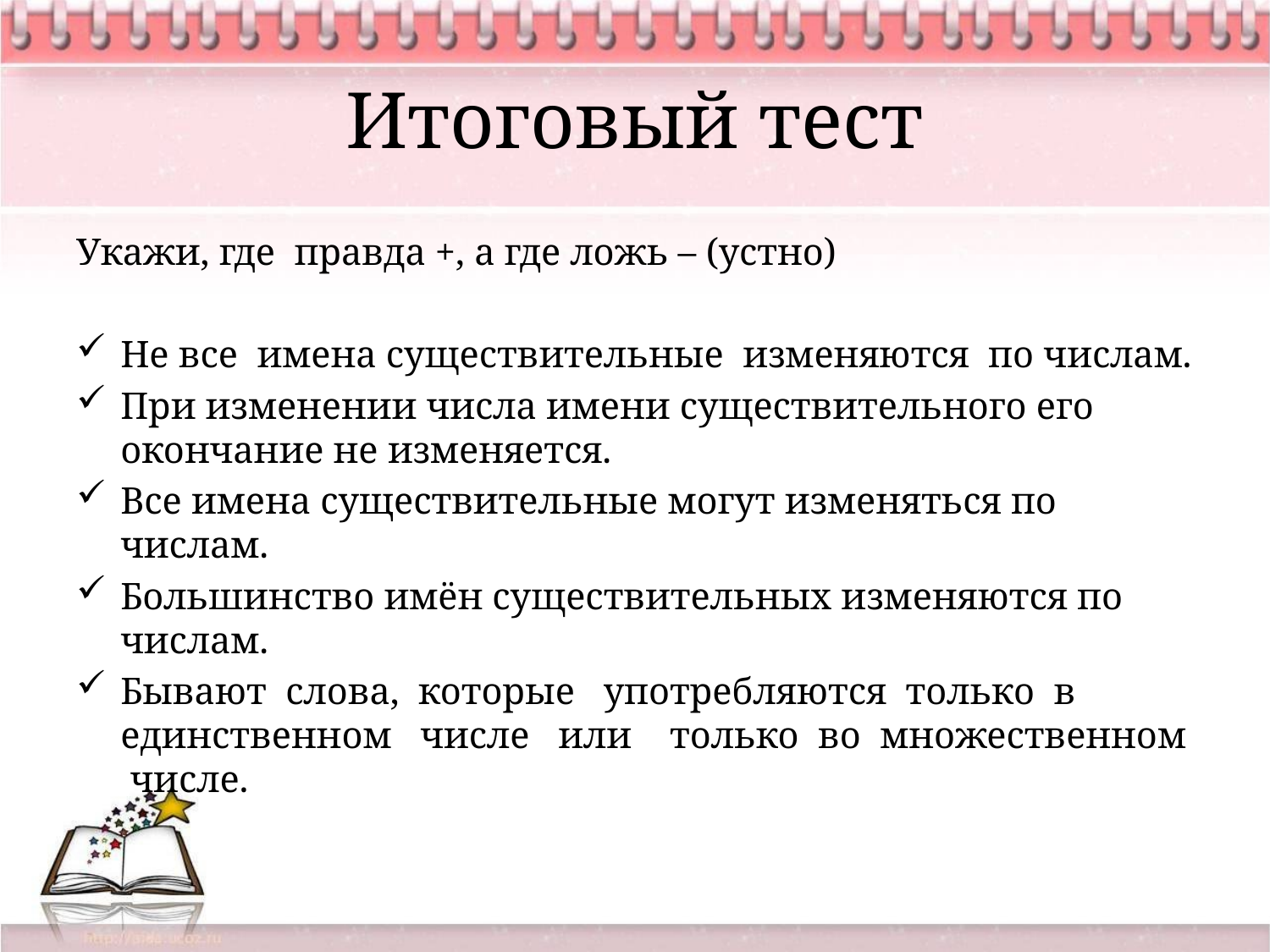

# Итоговый тест
Укажи, где  правда +, а где ложь – (устно)

Не все  имена существительные  изменяются  по числам.
При изменении числа имени существительного его окончание не изменяется.
Все имена существительные могут изменяться по числам.
Большинство имён существительных изменяются по числам.
Бывают  слова,  которые   употребляются  только  в  единственном   числе   или    только  во  множественном  числе.